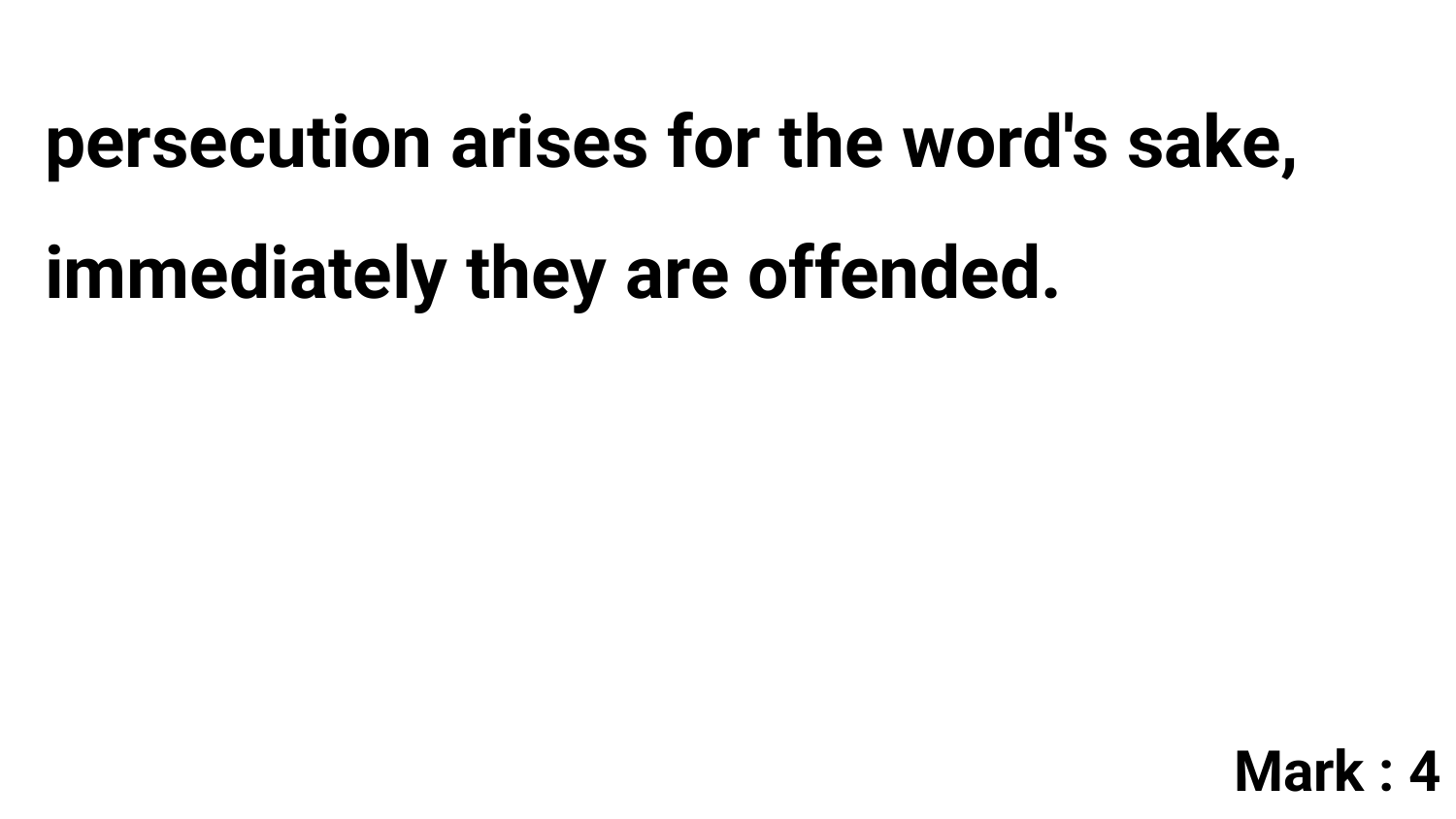

persecution arises for the word's sake, immediately they are offended.
Mark : 4